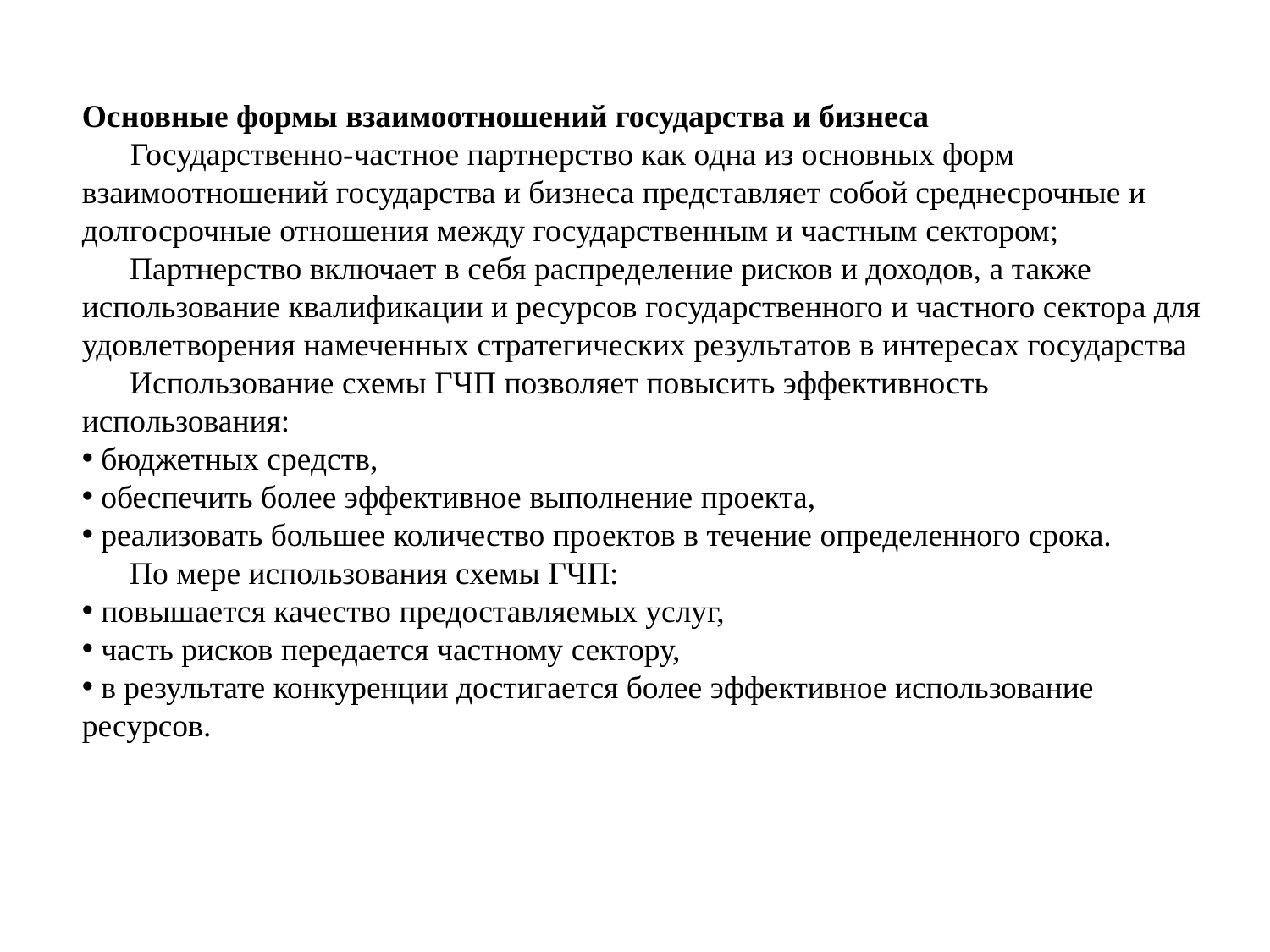

Основные формы взаимоотношений государства и бизнеcа
      Государственно-частное партнерство как одна из основных форм взаимоотношений государства и бизнеса представляет собой среднесрочные и долгосрочные отношения между государственным и частным сектором;
	Партнерство включает в себя распределение рисков и доходов, а также использование квалификации и ресурсов государственного и частного сектора для удовлетворения намеченных стратегических результатов в интересах государства
	Использование схемы ГЧП позволяет повысить эффективность  использования:
 бюджетных средств,
 обеспечить более эффективное выполнение проекта,
 реализовать большее количество проектов в течение определенного срока.
	По мере использования схемы ГЧП:
 повышается качество предоставляемых услуг,
 часть рисков передается частному сектору,
 в результате конкуренции достигается более эффективное использование ресурсов.